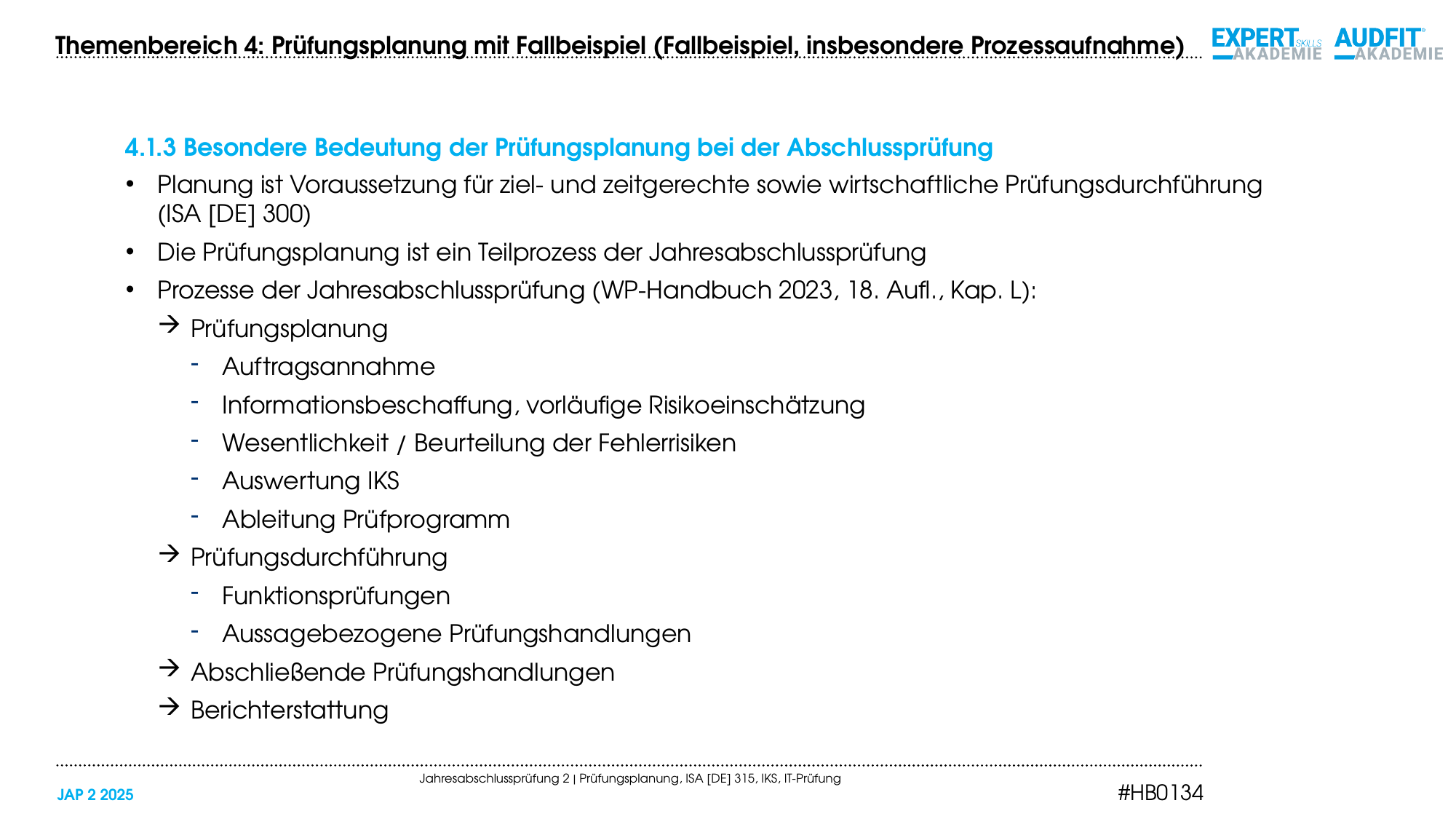

Themenbereich 4: Prüfungsplanung mit Fallbeispiel (Fallbeispiel, insbesondere Prozessaufnahme)

4.1.3 Besondere Bedeutung der Prüfungsplanung bei der Abschlussprüfung
Planung ist Voraussetzung für ziel- und zeitgerechte sowie wirtschaftliche Prüfungsdurchführung
(ISA [DE] 300)
Die Prüfungsplanung ist ein Teilprozess der Jahresabschlussprüfung
Prozesse der Jahresabschlussprüfung (WP-Handbuch 2023, 18. Aufl., Kap. L):
Prüfungsplanung
Auftragsannahme
Informationsbeschaffung, vorläufige Risikoeinschätzung
Wesentlichkeit / Beurteilung der Fehlerrisiken
Auswertung IKS
Ableitung Prüfprogramm
Prüfungsdurchführung
Funktionsprüfungen
Aussagebezogene Prüfungshandlungen
Abschließende Prüfungshandlungen
Berichterstattung